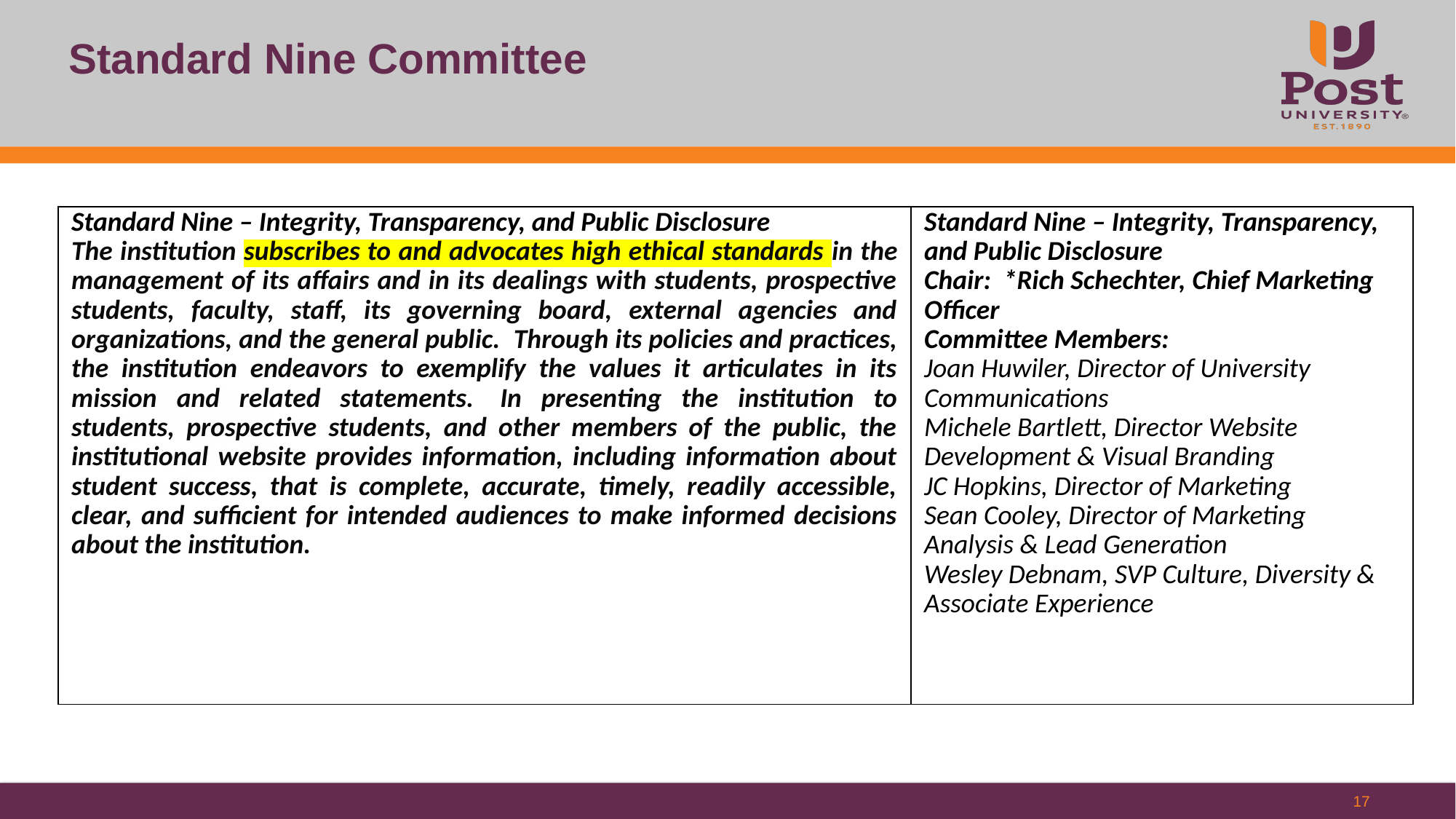

# Standard Nine Committee
| Standard Nine – Integrity, Transparency, and Public Disclosure The institution subscribes to and advocates high ethical standards in the management of its affairs and in its dealings with students, prospective students, faculty, staff, its governing board, external agencies and organizations, and the general public.  Through its policies and practices, the institution endeavors to exemplify the values it articulates in its mission and related statements.  In presenting the institution to students, prospective students, and other members of the public, the institutional website provides information, including information about student success, that is complete, accurate, timely, readily accessible, clear, and sufficient for intended audiences to make informed decisions about the institution. | Standard Nine – Integrity, Transparency, and Public Disclosure Chair: \*Rich Schechter, Chief Marketing Officer Committee Members: Joan Huwiler, Director of University Communications Michele Bartlett, Director Website Development & Visual Branding JC Hopkins, Director of Marketing Sean Cooley, Director of Marketing Analysis & Lead Generation Wesley Debnam, SVP Culture, Diversity & Associate Experience |
| --- | --- |